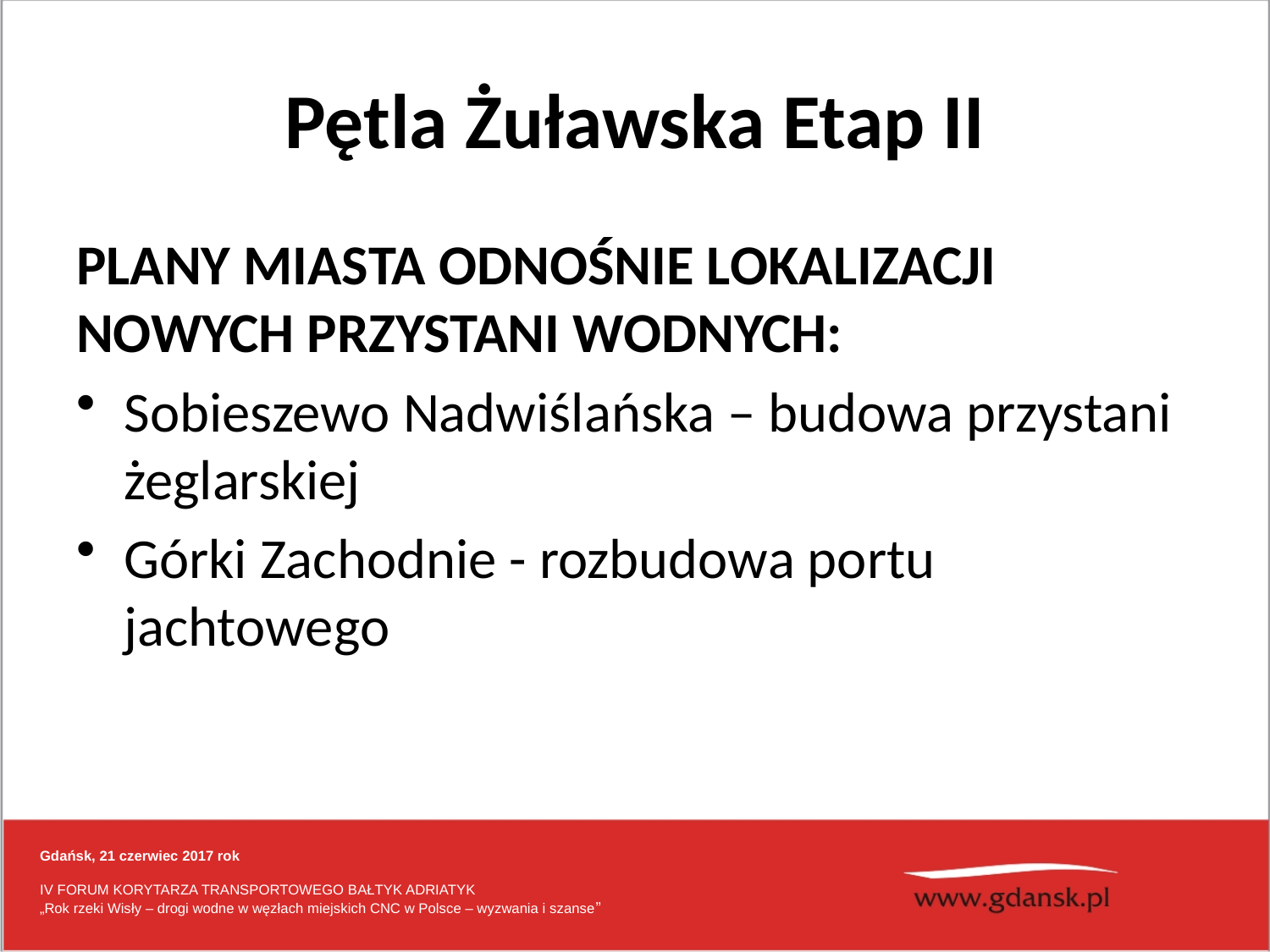

# Pętla Żuławska Etap II
PLANY MIASTA ODNOŚNIE LOKALIZACJI NOWYCH PRZYSTANI WODNYCH:
Sobieszewo Nadwiślańska – budowa przystani żeglarskiej
Górki Zachodnie - rozbudowa portu jachtowego